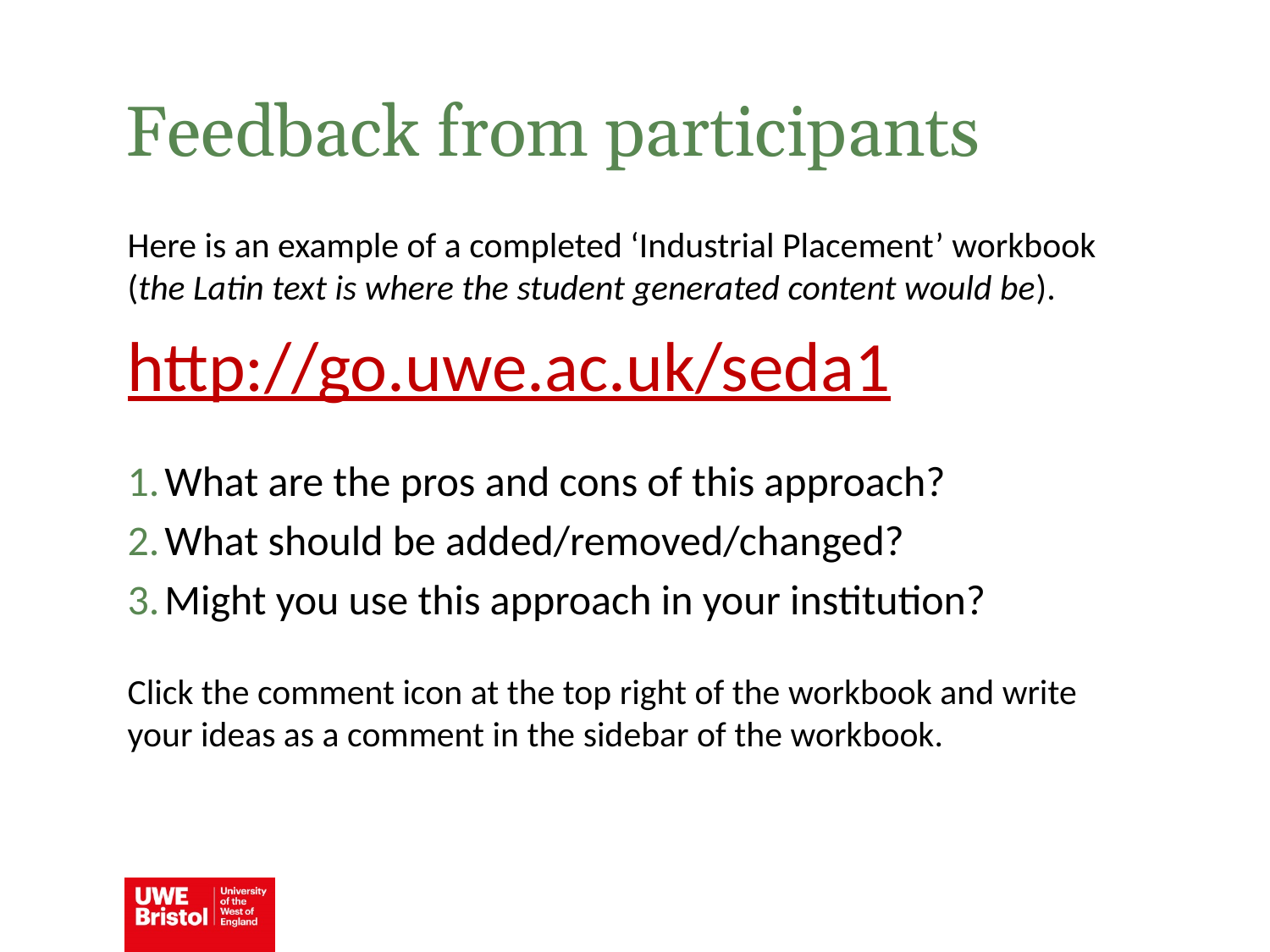

Feedback from participants
Here is an example of a completed ‘Industrial Placement’ workbook (the Latin text is where the student generated content would be).
http://go.uwe.ac.uk/seda1

What are the pros and cons of this approach?
What should be added/removed/changed?
Might you use this approach in your institution?

Click the comment icon at the top right of the workbook and write your ideas as a comment in the sidebar of the workbook.